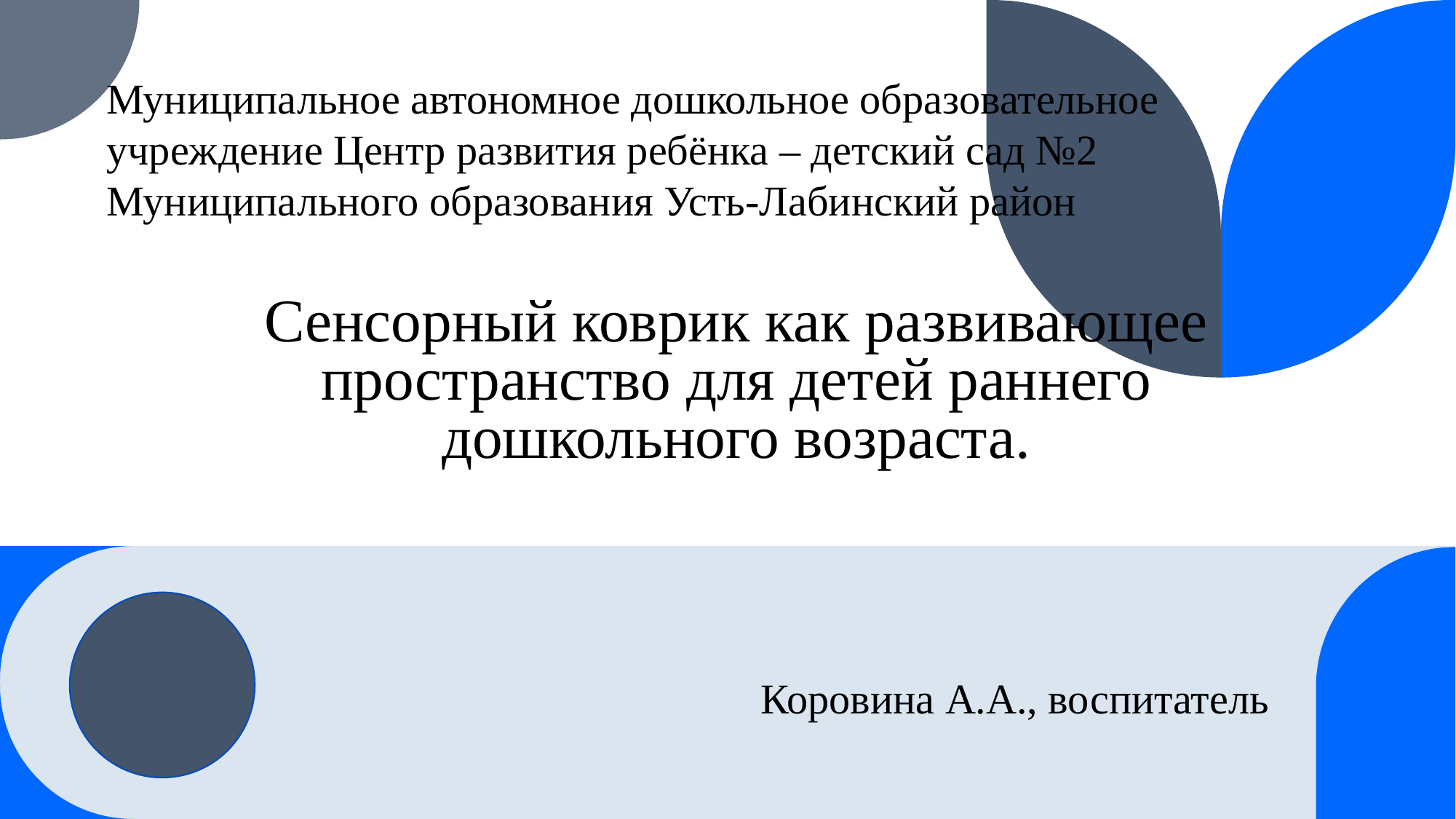

Муниципальное автономное дошкольное образовательное учреждение Центр развития ребёнка – детский сад №2
Муниципального образования Усть-Лабинский район
# Сенсорный коврик как развивающее пространство для детей раннего дошкольного возраста.
 Коровина А.А., воспитатель